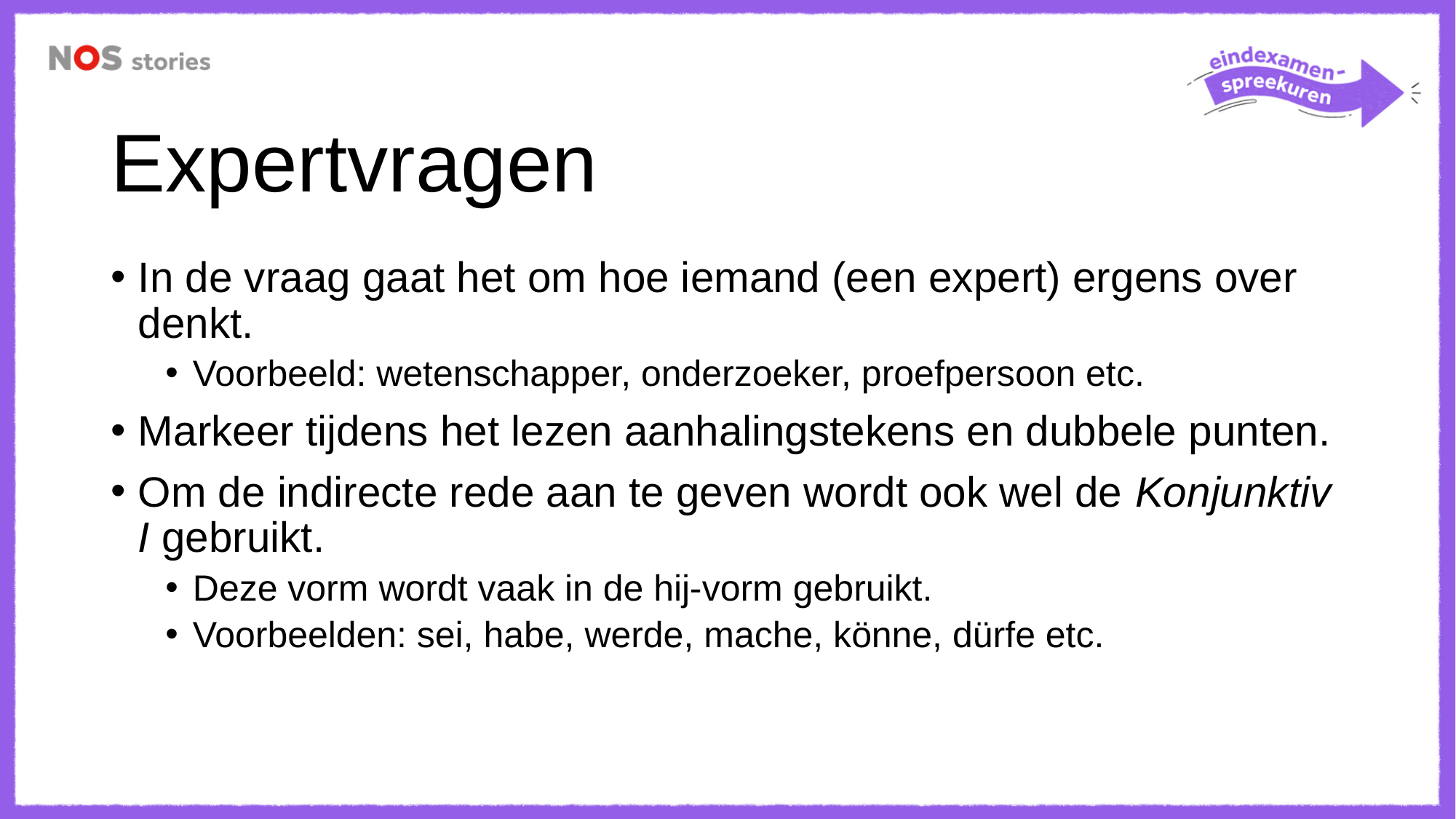

# Expertvragen
In de vraag gaat het om hoe iemand (een expert) ergens over denkt.
Voorbeeld: wetenschapper, onderzoeker, proefpersoon etc.
Markeer tijdens het lezen aanhalingstekens en dubbele punten.
Om de indirecte rede aan te geven wordt ook wel de Konjunktiv I gebruikt.
Deze vorm wordt vaak in de hij-vorm gebruikt.
Voorbeelden: sei, habe, werde, mache, könne, dürfe etc.